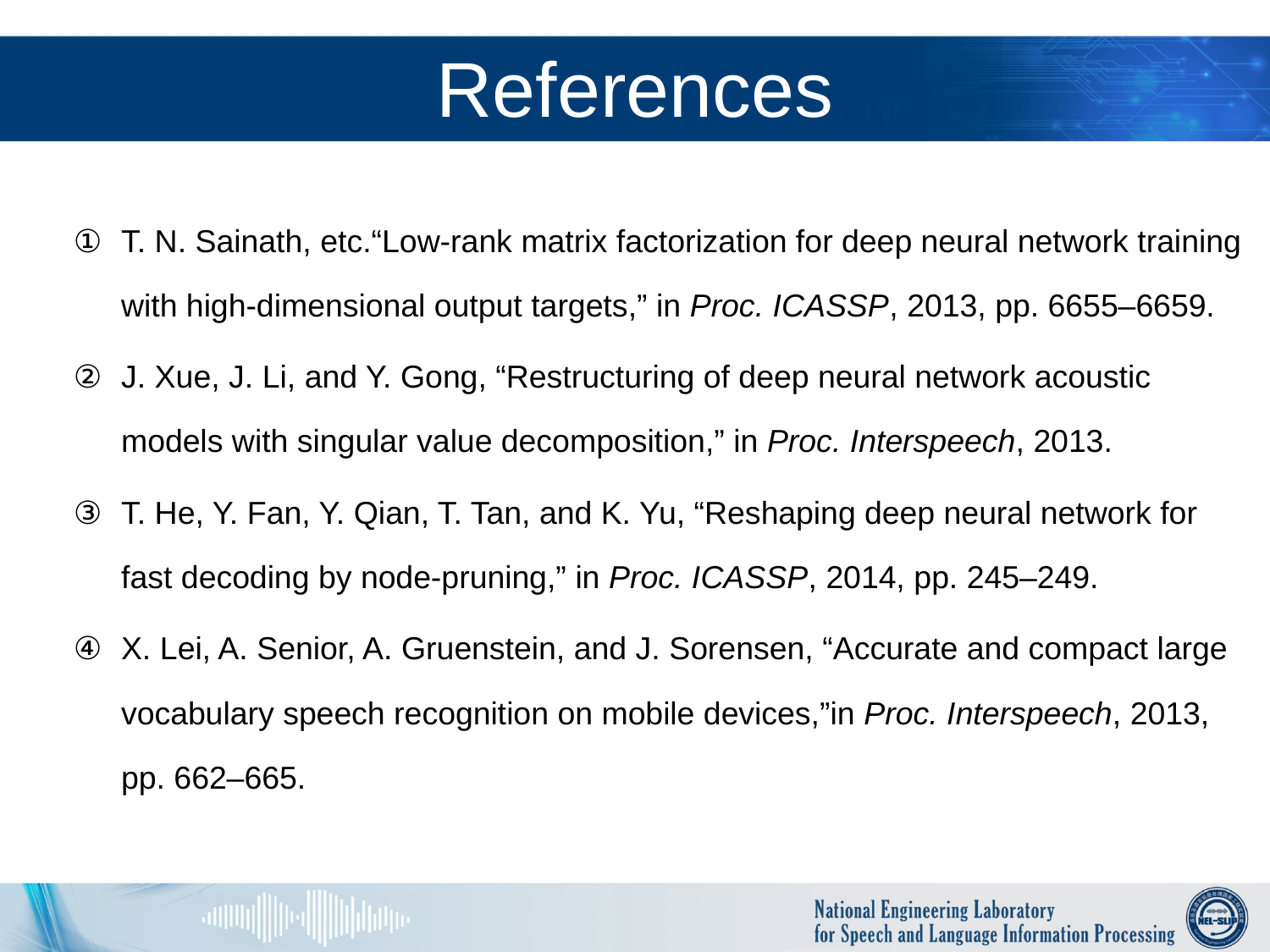

# References
T. N. Sainath, etc.“Low-rank matrix factorization for deep neural network training with high-dimensional output targets,” in Proc. ICASSP, 2013, pp. 6655–6659.
J. Xue, J. Li, and Y. Gong, “Restructuring of deep neural network acoustic models with singular value decomposition,” in Proc. Interspeech, 2013.
T. He, Y. Fan, Y. Qian, T. Tan, and K. Yu, “Reshaping deep neural network for fast decoding by node-pruning,” in Proc. ICASSP, 2014, pp. 245–249.
X. Lei, A. Senior, A. Gruenstein, and J. Sorensen, “Accurate and compact large vocabulary speech recognition on mobile devices,”in Proc. Interspeech, 2013, pp. 662–665.